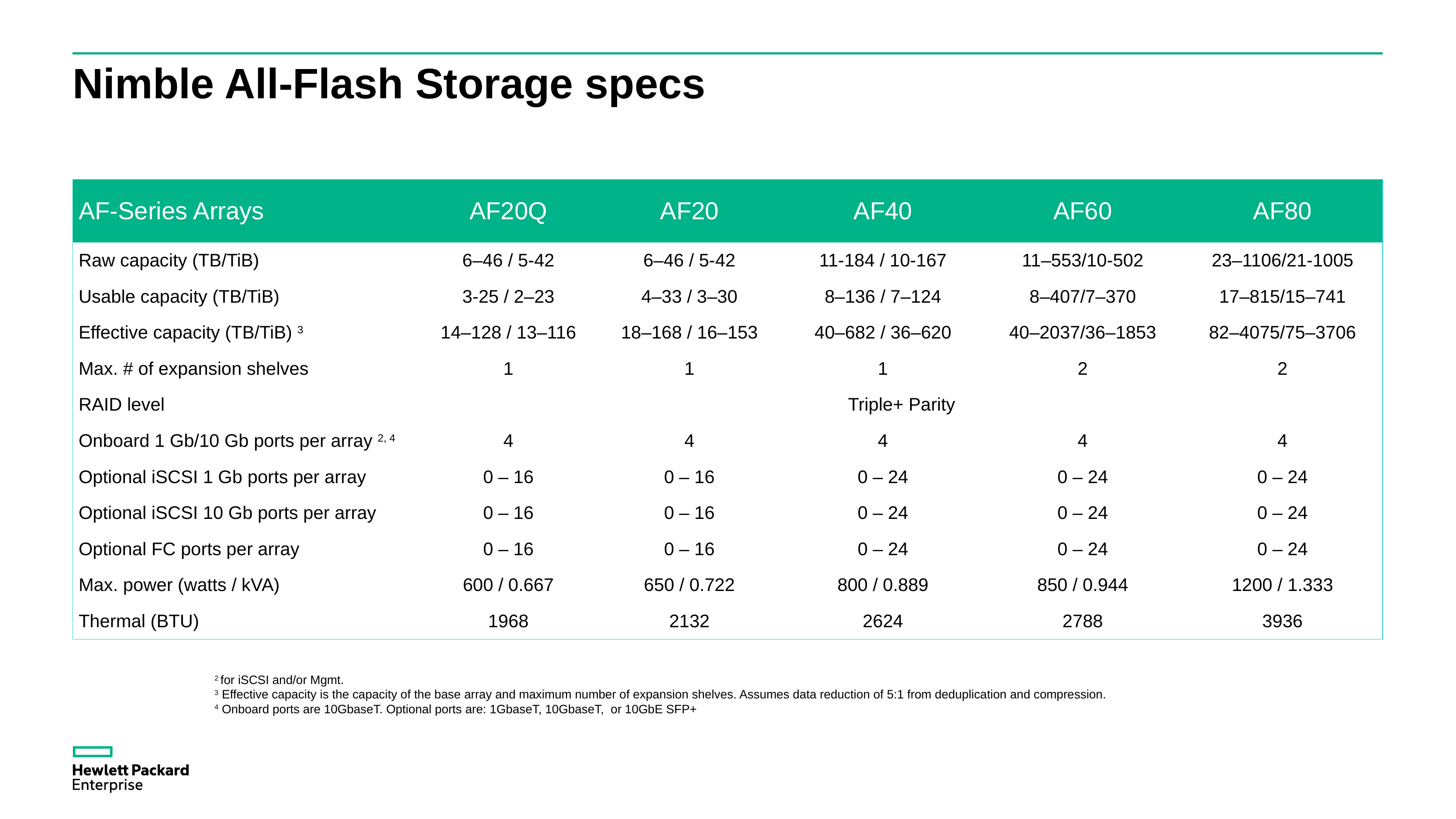

# Nimble All-Flash Storage specs
| AF-Series Arrays | AF20Q | AF20 | AF40 | AF60 | AF80 |
| --- | --- | --- | --- | --- | --- |
| Raw capacity (TB/TiB) | 6–46 / 5-42 | 6–46 / 5-42 | 11-184 / 10-167 | 11–553/10-502 | 23–1106/21-1005 |
| Usable capacity (TB/TiB) | 3-25 / 2–23 | 4–33 / 3–30 | 8–136 / 7–124 | 8–407/7–370 | 17–815/15–741 |
| Effective capacity (TB/TiB) 3 | 14–128 / 13–116 | 18–168 / 16–153 | 40–682 / 36–620 | 40–2037/36–1853 | 82–4075/75–3706 |
| Max. # of expansion shelves | 1 | 1 | 1 | 2 | 2 |
| RAID level | Triple+ Parity |  |  |  |  |
| Onboard 1 Gb/10 Gb ports per array 2, 4 | 4 | 4 | 4 | 4 | 4 |
| Optional iSCSI 1 Gb ports per array | 0 – 16 | 0 – 16 | 0 – 24 | 0 – 24 | 0 – 24 |
| Optional iSCSI 10 Gb ports per array | 0 – 16 | 0 – 16 | 0 – 24 | 0 – 24 | 0 – 24 |
| Optional FC ports per array | 0 – 16 | 0 – 16 | 0 – 24 | 0 – 24 | 0 – 24 |
| Max. power (watts / kVA) | 600 / 0.667 | 650 / 0.722 | 800 / 0.889 | 850 / 0.944 | 1200 / 1.333 |
| Thermal (BTU) | 1968 | 2132 | 2624 | 2788 | 3936 |
2 for iSCSI and/or Mgmt.
3 Effective capacity is the capacity of the base array and maximum number of expansion shelves. Assumes data reduction of 5:1 from deduplication and compression.
4 Onboard ports are 10GbaseT. Optional ports are: 1GbaseT, 10GbaseT,  or 10GbE SFP+